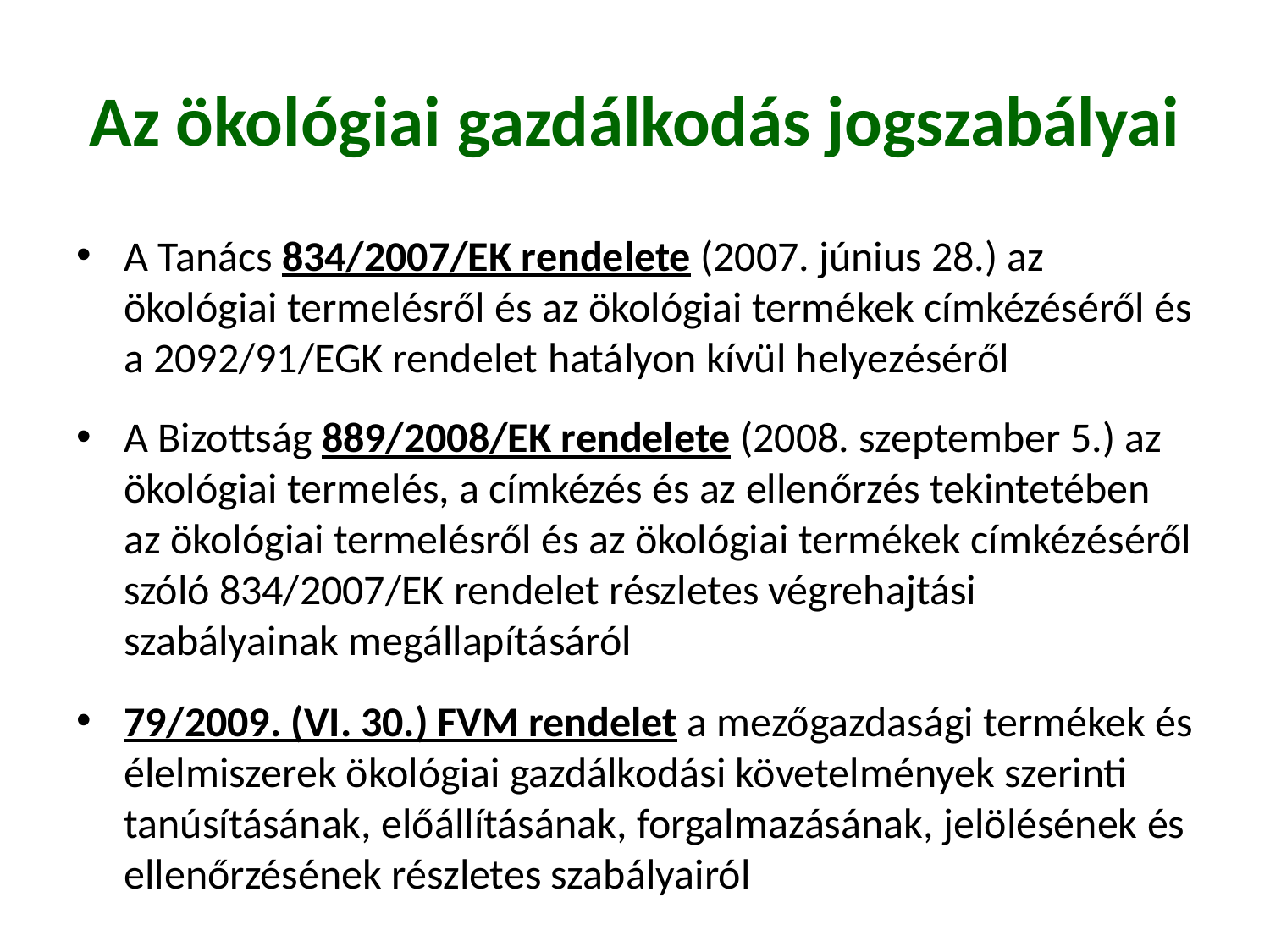

# Az ökológiai gazdálkodás jogszabályai
A Tanács 834/2007/EK rendelete (2007. június 28.) az ökológiai termelésről és az ökológiai termékek címkézéséről és a 2092/91/EGK rendelet hatályon kívül helyezéséről
A Bizottság 889/2008/EK rendelete (2008. szeptember 5.) az ökológiai termelés, a címkézés és az ellenőrzés tekintetében az ökológiai termelésről és az ökológiai termékek címkézéséről szóló 834/2007/EK rendelet részletes végrehajtási szabályainak megállapításáról
79/2009. (VI. 30.) FVM rendelet a mezőgazdasági termékek és élelmiszerek ökológiai gazdálkodási követelmények szerinti tanúsításának, előállításának, forgalmazásának, jelölésének és ellenőrzésének részletes szabályairól